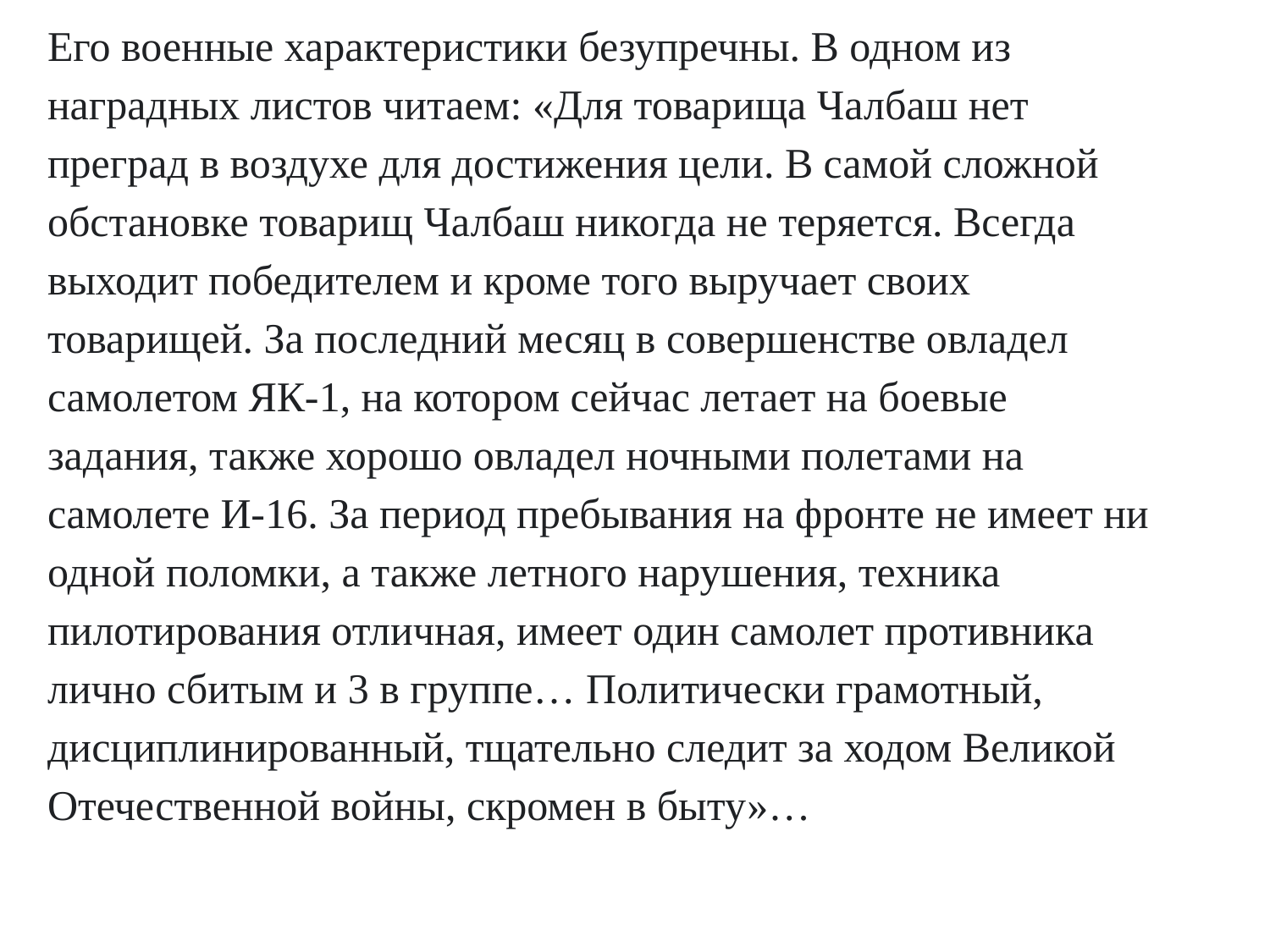

Его военные характеристики безупречны. В одном из наградных листов читаем: «Для товарища Чалбаш нет преград в воздухе для достижения цели. В самой сложной обстановке товарищ Чалбаш никогда не теряется. Всегда выходит победителем и кроме того выручает своих товарищей. За последний месяц в совершенстве овладел самолетом ЯК-1, на котором сейчас летает на боевые задания, также хорошо овладел ночными полетами на самолете И-16. За период пребывания на фронте не имеет ни одной поломки, а также летного нарушения, техника пилотирования отличная, имеет один самолет противника лично сбитым и 3 в группе… Политически грамотный, дисциплинированный, тщательно следит за ходом Великой Отечественной войны, скромен в быту»…